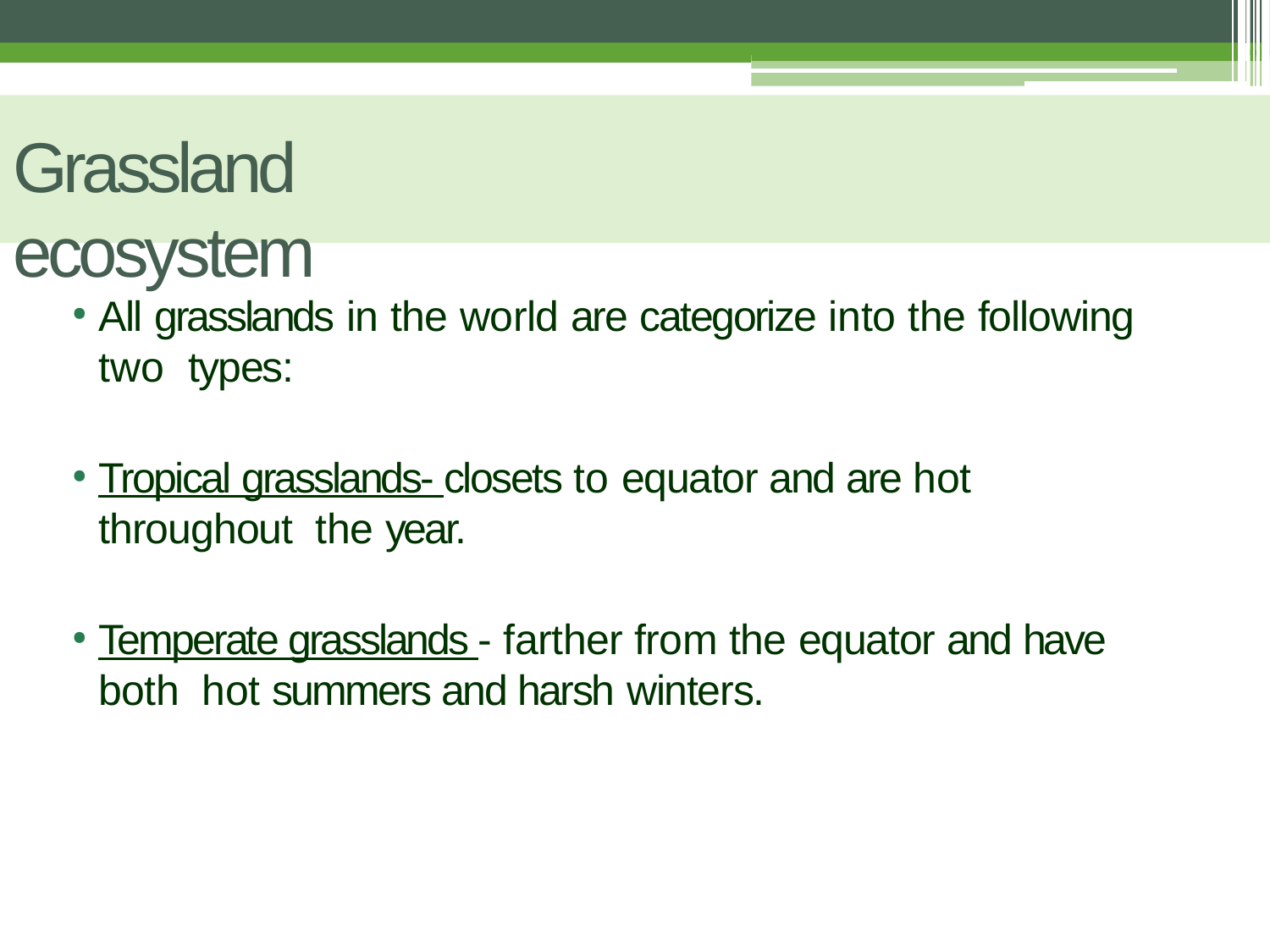

# Grassland ecosystem
All grasslands in the world are categorize into the following two  types:

Tropical grasslands- closets to equator and are hot throughout  the year.

Temperate grasslands - farther from the equator and have both  hot summers and harsh winters.